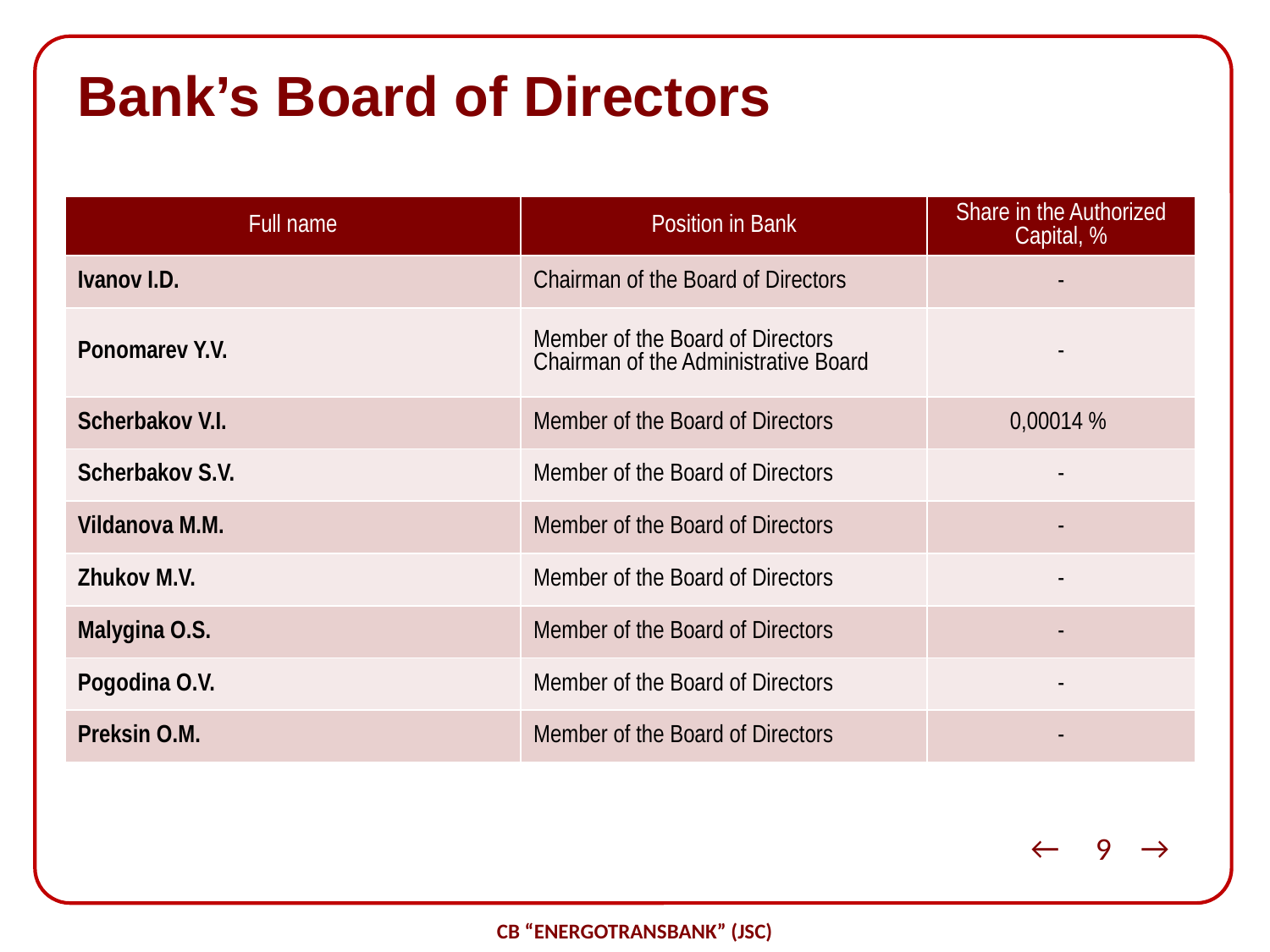

v
Bank’s Board of Directors
| Full name | Position in Bank | Share in the Authorized Capital, % |
| --- | --- | --- |
| Ivanov I.D. | Chairman of the Board of Directors | - |
| Ponomarev Y.V. | Member of the Board of Directors Chairman of the Administrative Board | - |
| Scherbakov V.I. | Member of the Board of Directors | 0,00014 % |
| Scherbakov S.V. | Member of the Board of Directors | - |
| Vildanova M.M. | Member of the Board of Directors | - |
| Zhukov M.V. | Member of the Board of Directors | - |
| Malygina O.S. | Member of the Board of Directors | - |
| Pogodina O.V. | Member of the Board of Directors | - |
| Preksin O.M. | Member of the Board of Directors | - |
←
→
9
CB “ENERGOTRANSBANK” (JSC)